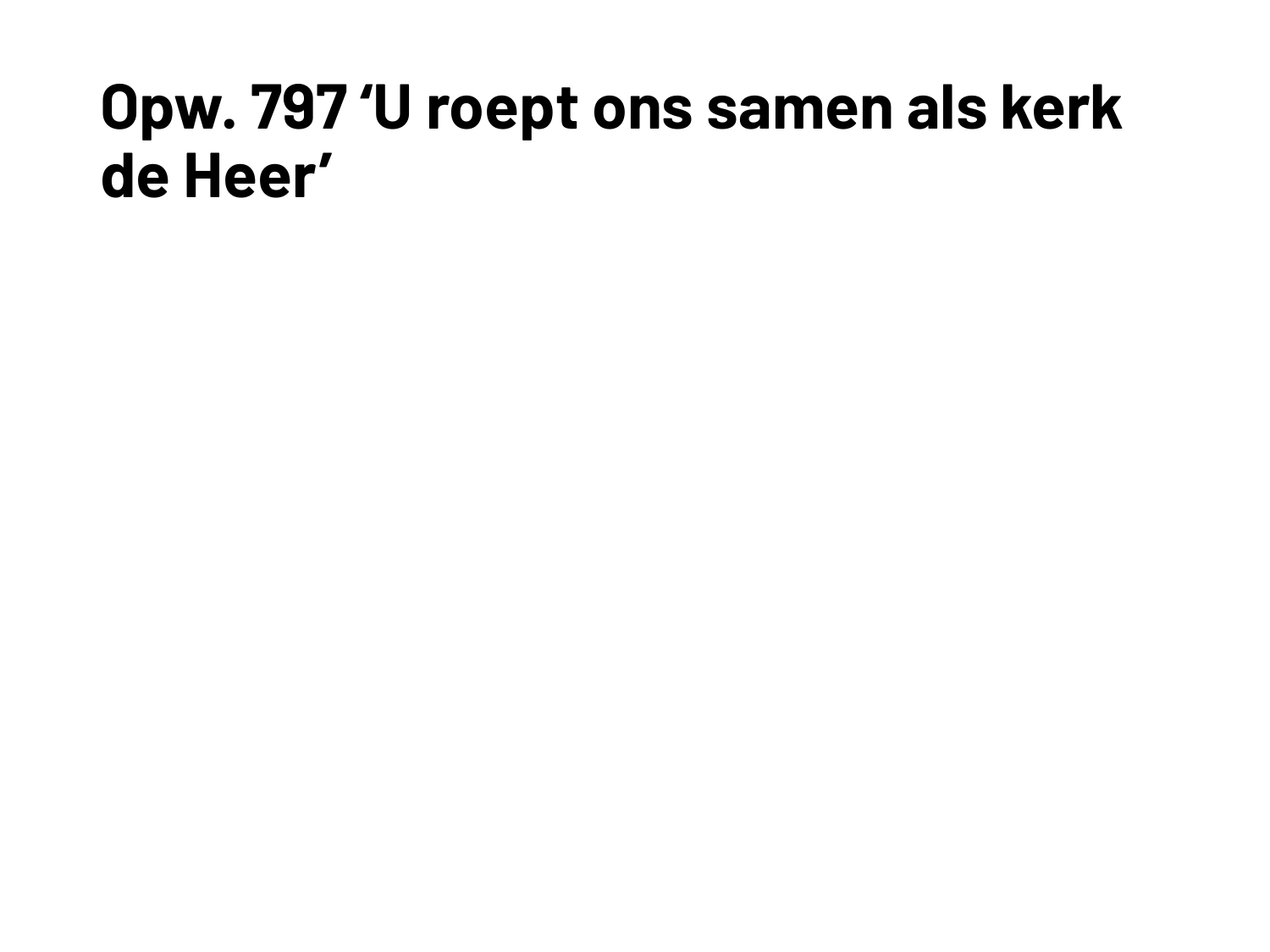

# Opw. 797 ‘U roept ons samen als kerk de Heer’